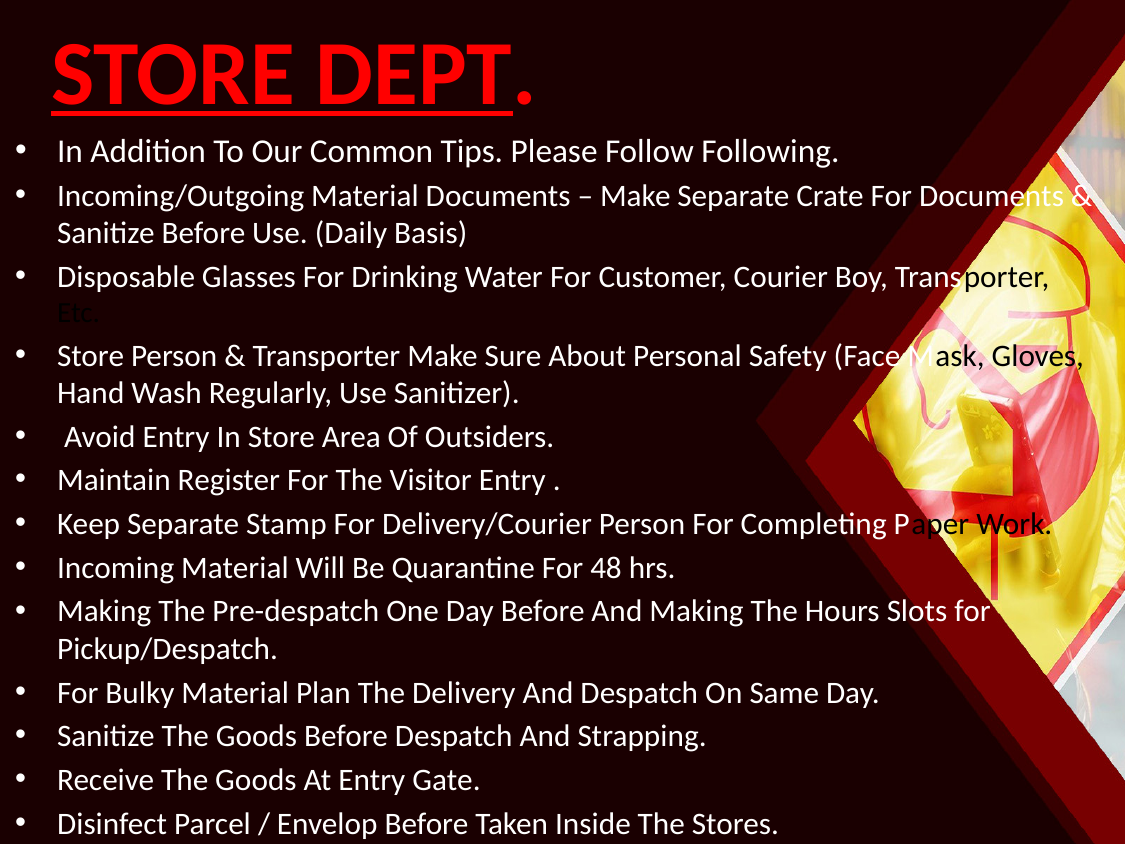

# STORE DEPT.
In Addition To Our Common Tips. Please Follow Following.
Incoming/Outgoing Material Documents – Make Separate Crate For Documents & Sanitize Before Use. (Daily Basis)
Disposable Glasses For Drinking Water For Customer, Courier Boy, Transporter, Etc.
Store Person & Transporter Make Sure About Personal Safety (Face Mask, Gloves, Hand Wash Regularly, Use Sanitizer).
 Avoid Entry In Store Area Of Outsiders.
Maintain Register For The Visitor Entry .
Keep Separate Stamp For Delivery/Courier Person For Completing Paper Work.
Incoming Material Will Be Quarantine For 48 hrs.
Making The Pre-despatch One Day Before And Making The Hours Slots for Pickup/Despatch.
For Bulky Material Plan The Delivery And Despatch On Same Day.
Sanitize The Goods Before Despatch And Strapping.
Receive The Goods At Entry Gate.
Disinfect Parcel / Envelop Before Taken Inside The Stores.